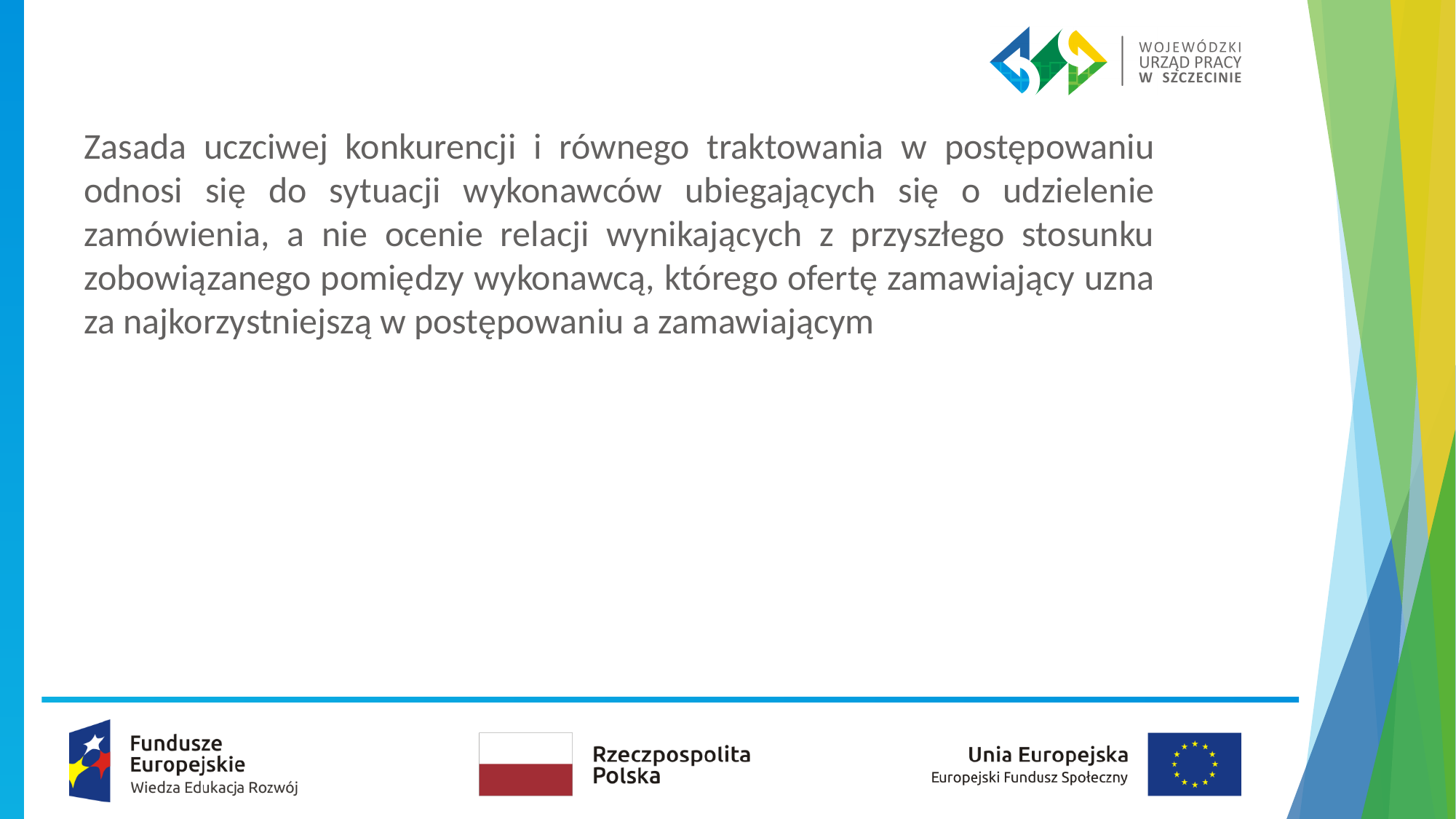

# Zasada uczciwej konkurencji i równego traktowania w postępowaniu odnosi się do sytuacji wykonawców ubiegających się o udzielenie zamówienia, a nie ocenie relacji wynikających z przyszłego stosunku zobowiązanego pomiędzy wykonawcą, którego ofertę zamawiający uzna za najkorzystniejszą w postępowaniu a zamawiającym